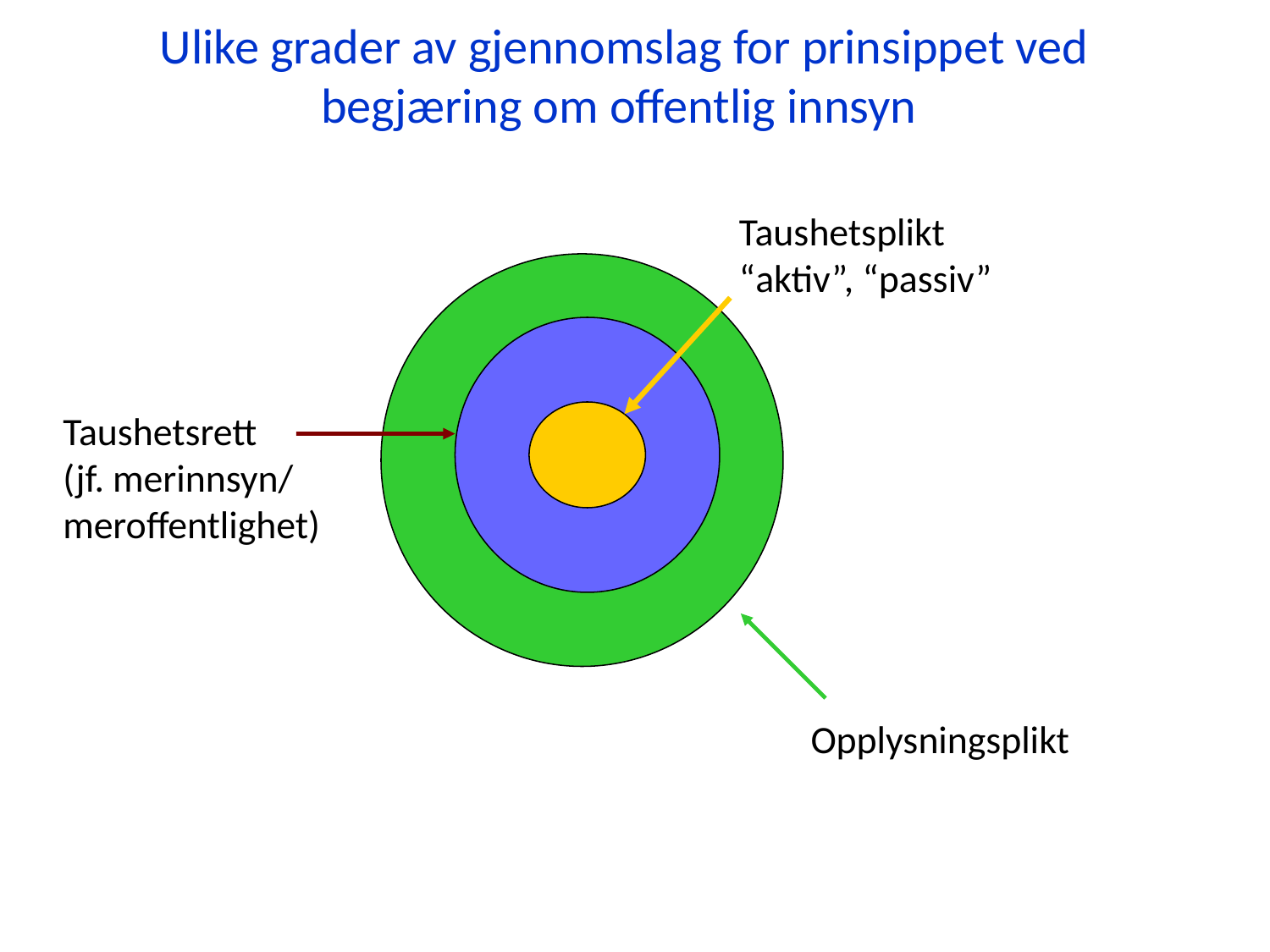

# Ulike grader av gjennomslag for prinsippet ved begjæring om offentlig innsyn
Taushetsplikt
“aktiv”, “passiv”

Opplysningsplikt

Taushetsrett
(jf. merinnsyn/
meroffentlighet)